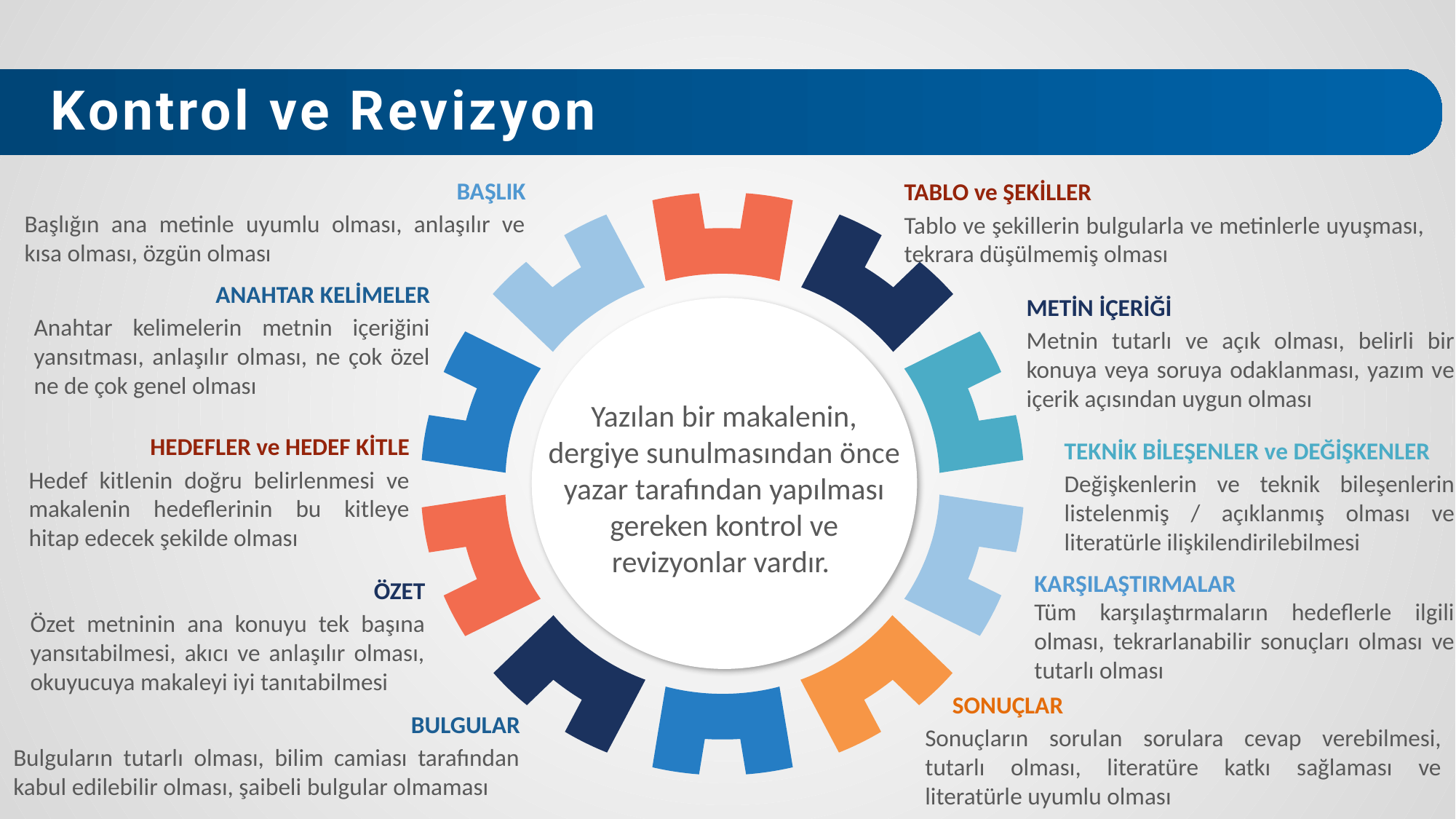

Kontrol ve Revizyon
BAŞLIK
Başlığın ana metinle uyumlu olması, anlaşılır ve kısa olması, özgün olması
TABLO ve ŞEKİLLER
Tablo ve şekillerin bulgularla ve metinlerle uyuşması, tekrara düşülmemiş olması

ANAHTAR KELİMELER
Anahtar kelimelerin metnin içeriğini yansıtması, anlaşılır olması, ne çok özel ne de çok genel olması
METİN İÇERİĞİ
Metnin tutarlı ve açık olması, belirli bir konuya veya soruya odaklanması, yazım ve içerik açısından uygun olması

Yazılan bir makalenin, dergiye sunulmasından önce yazar tarafından yapılması gereken kontrol ve revizyonlar vardır.
TEKNİK BİLEŞENLER ve DEĞİŞKENLER
Değişkenlerin ve teknik bileşenlerin listelenmiş / açıklanmış olması ve literatürle ilişkilendirilebilmesi
HEDEFLER ve HEDEF KİTLE
Hedef kitlenin doğru belirlenmesi ve makalenin hedeflerinin bu kitleye hitap edecek şekilde olması

KARŞILAŞTIRMALAR
Tüm karşılaştırmaların hedeflerle ilgili olması, tekrarlanabilir sonuçları olması ve tutarlı olması
ÖZET
Özet metninin ana konuyu tek başına yansıtabilmesi, akıcı ve anlaşılır olması, okuyucuya makaleyi iyi tanıtabilmesi

SONUÇLAR
Sonuçların sorulan sorulara cevap verebilmesi, tutarlı olması, literatüre katkı sağlaması ve literatürle uyumlu olması

BULGULAR
Bulguların tutarlı olması, bilim camiası tarafından kabul edilebilir olması, şaibeli bulgular olmaması